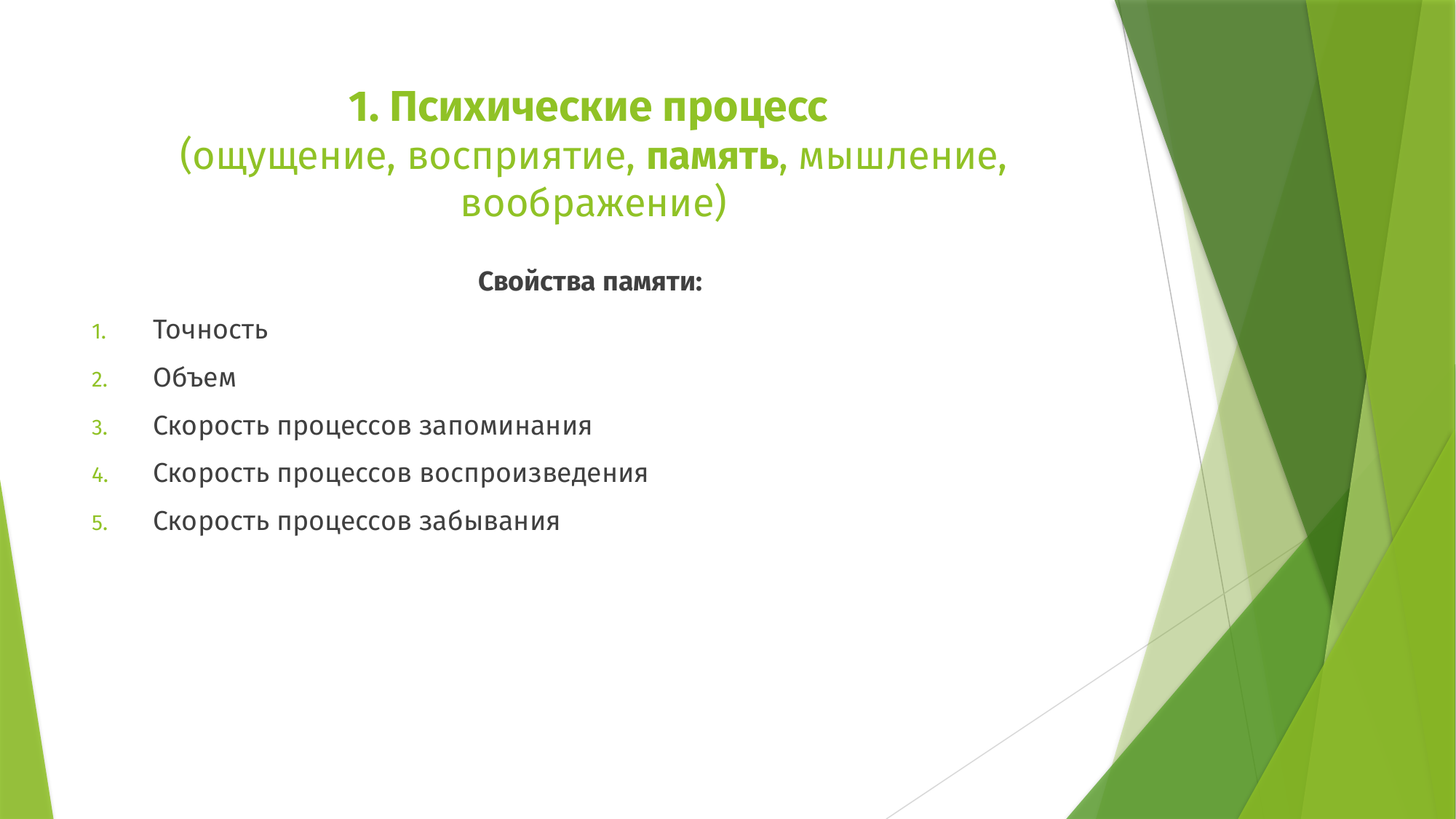

# 1. Психические процесс (ощущение, восприятие, память, мышление, воображение)
Свойства памяти:
Точность
Объем
Скорость процессов запоминания
Скорость процессов воспроизведения
Скорость процессов забывания